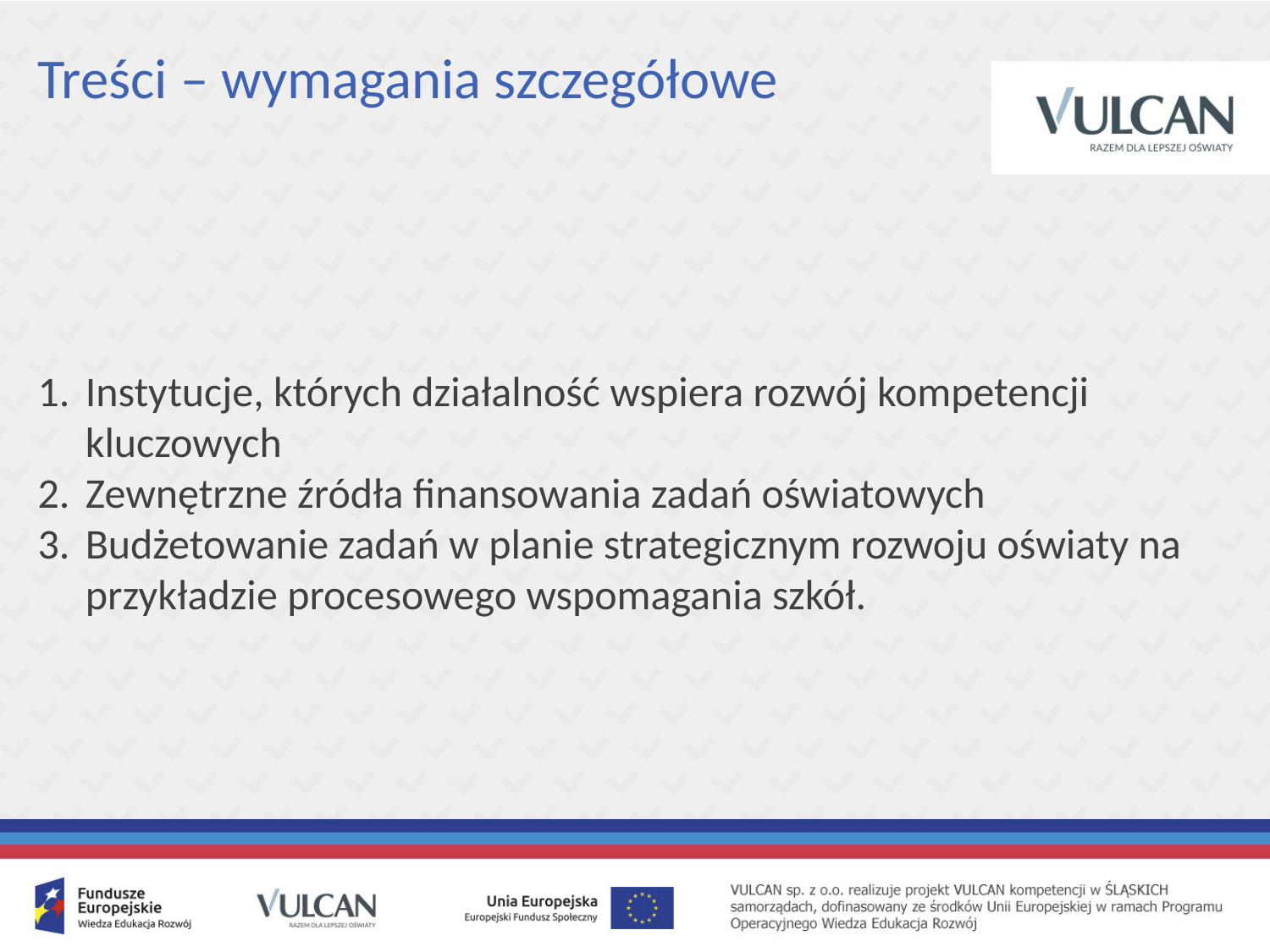

# Treści – wymagania szczegółowe
Instytucje, których działalność wspiera rozwój kompetencji kluczowych
Zewnętrzne źródła finansowania zadań oświatowych
Budżetowanie zadań w planie strategicznym rozwoju oświaty na przykładzie procesowego wspomagania szkół.